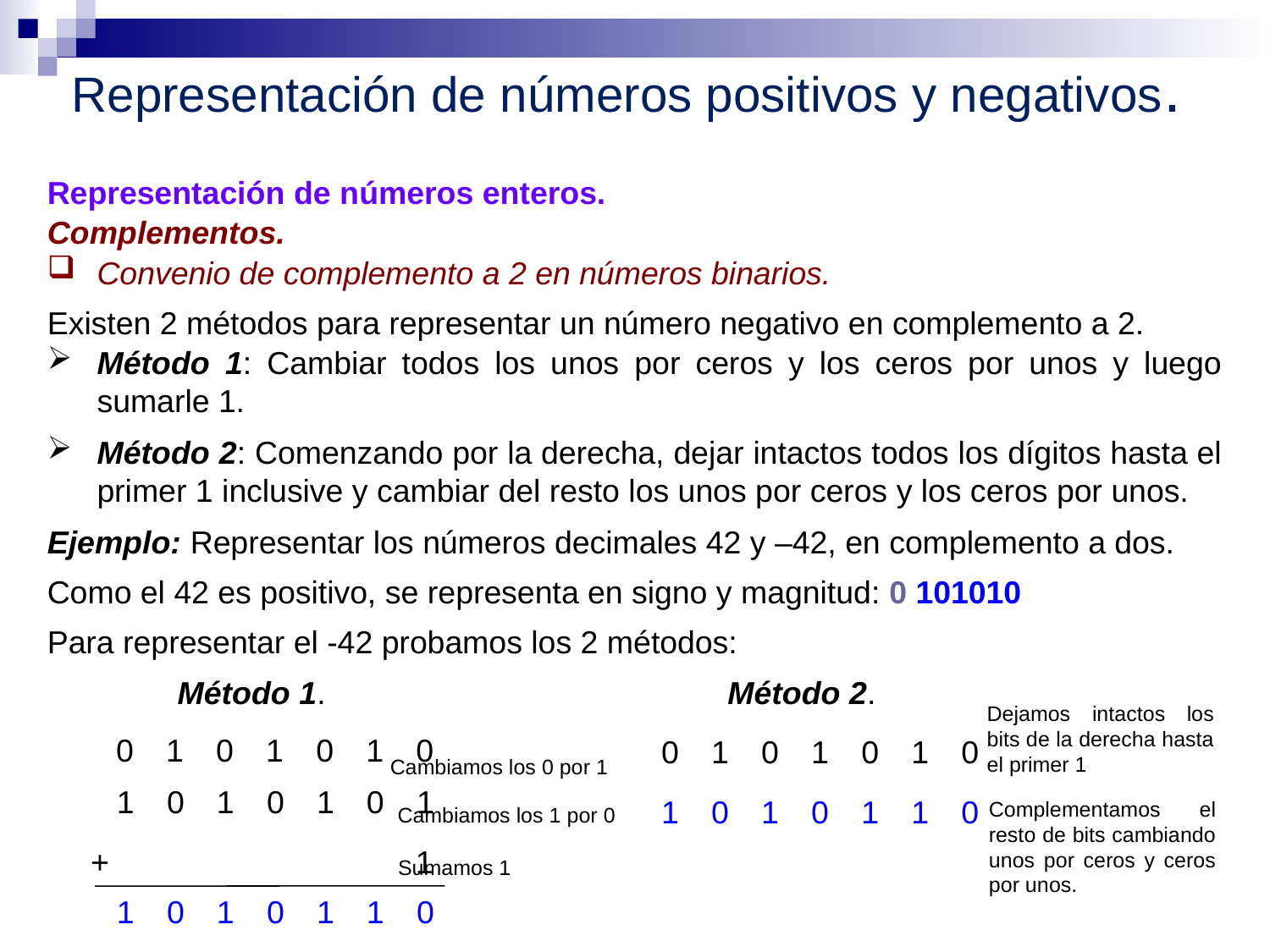

Representación de números positivos y negativos.
Representación de números enteros.
Complementos.
Convenio de complemento a 2 en números binarios.
Existen 2 métodos para representar un número negativo en complemento a 2.
Método 1: Cambiar todos los unos por ceros y los ceros por unos y luego sumarle 1.
Método 2: Comenzando por la derecha, dejar intactos todos los dígitos hasta el primer 1 inclusive y cambiar del resto los unos por ceros y los ceros por unos.
Ejemplo: Representar los números decimales 42 y –42, en complemento a dos.
Como el 42 es positivo, se representa en signo y magnitud: 0 101010
Para representar el -42 probamos los 2 métodos:
Método 1.
Método 2.
Dejamos intactos los bits de la derecha hasta el primer 1
0
1
0
1
0
1
0
0
1
0
1
0
1
0
Cambiamos los 0 por 1
1
1
1
1
0
0
0
1
0
1
0
1
1
0
Complementamos el resto de bits cambiando unos por ceros y ceros por unos.
Cambiamos los 1 por 0
+
1

Sumamos 1
1
0
1
0
1
1
0